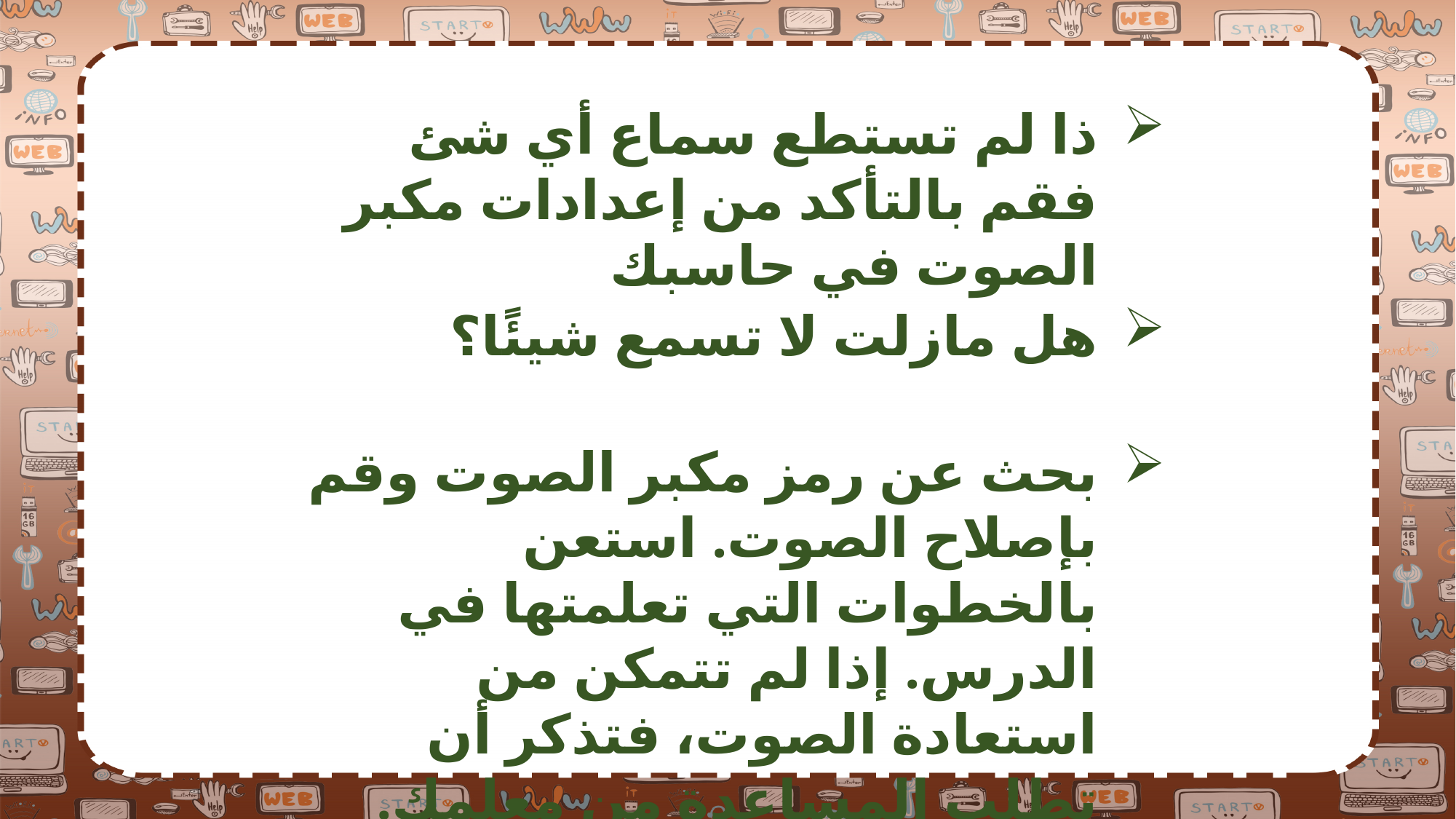

ذا لم تستطع سماع أي شئ  فقم بالتأكد من إعدادات مكبر الصوت في حاسبك
هل مازلت لا تسمع شيئًا؟
بحث عن رمز مكبر الصوت وقم بإصلاح الصوت. استعن بالخطوات التي تعلمتها في الدرس. إذا لم تتمكن من استعادة الصوت، فتذكر أن تطلب المساعدة من معلمك.